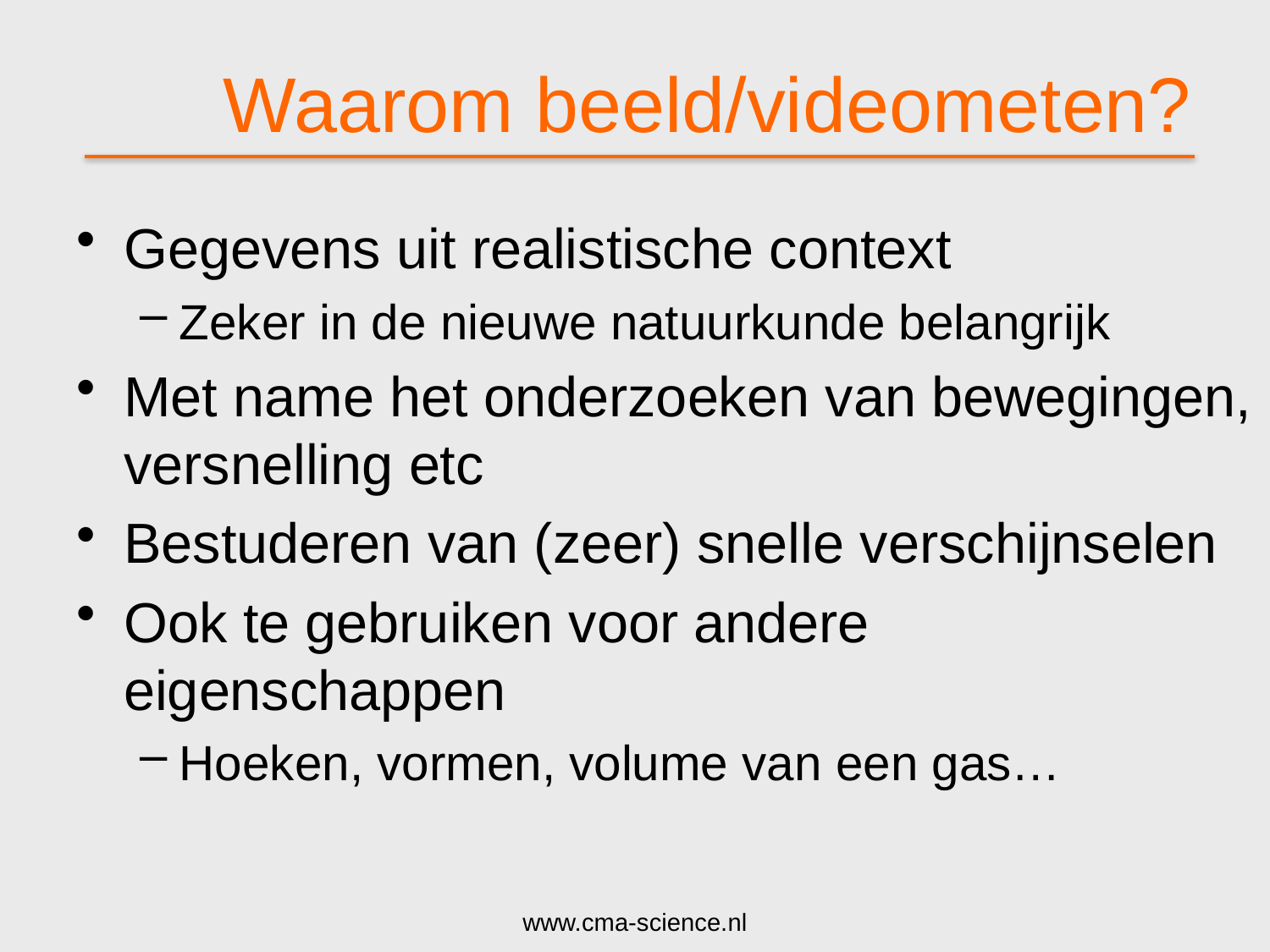

# Waarom beeld/videometen?
Gegevens uit realistische context
Zeker in de nieuwe natuurkunde belangrijk
Met name het onderzoeken van bewegingen, versnelling etc
Bestuderen van (zeer) snelle verschijnselen
Ook te gebruiken voor andere eigenschappen
Hoeken, vormen, volume van een gas…

www.cma-science.nl